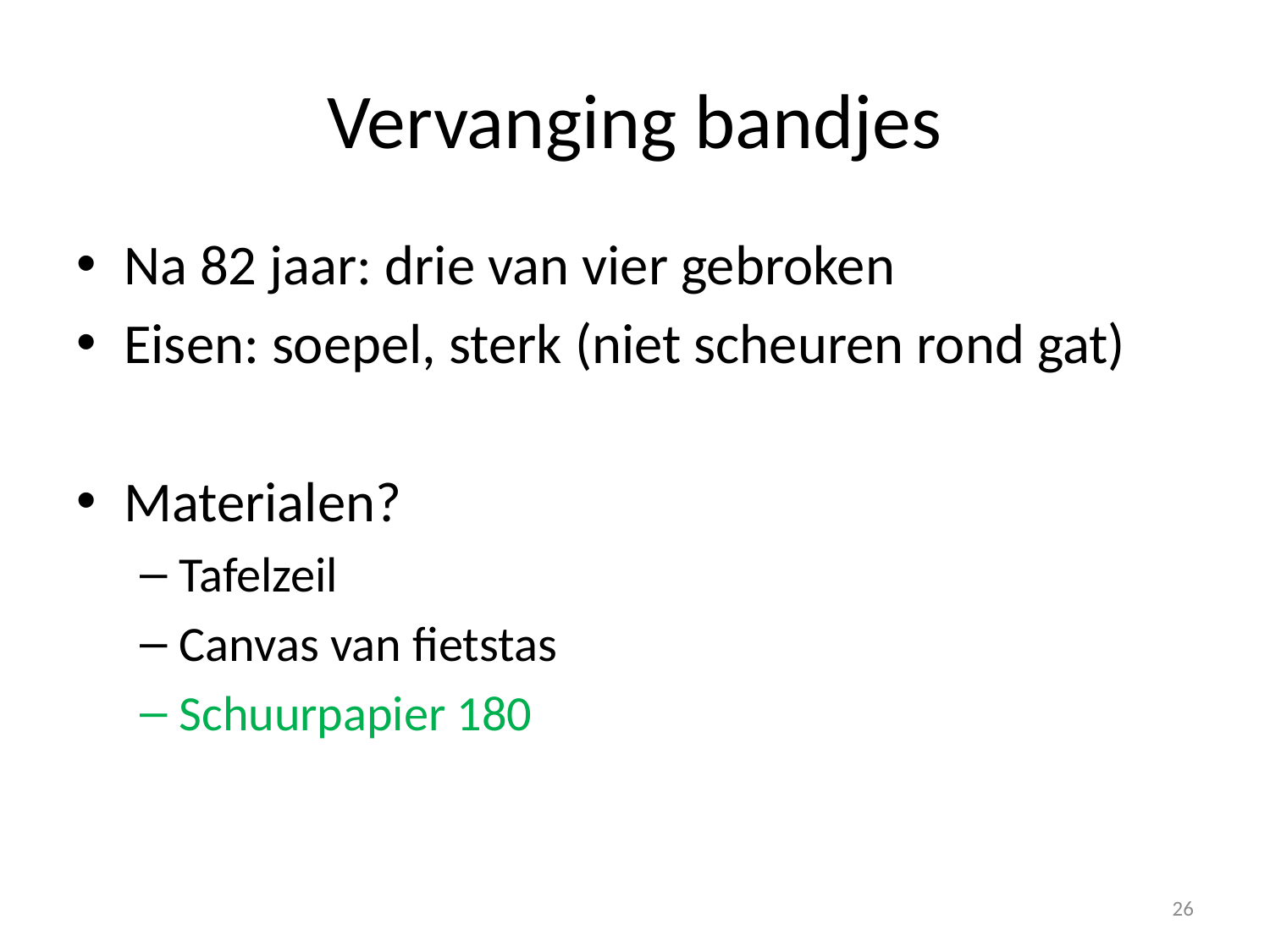

# Vervanging bandjes
Na 82 jaar: drie van vier gebroken
Eisen: soepel, sterk (niet scheuren rond gat)

Materialen?
Tafelzeil
Canvas van fietstas
Schuurpapier 180
26